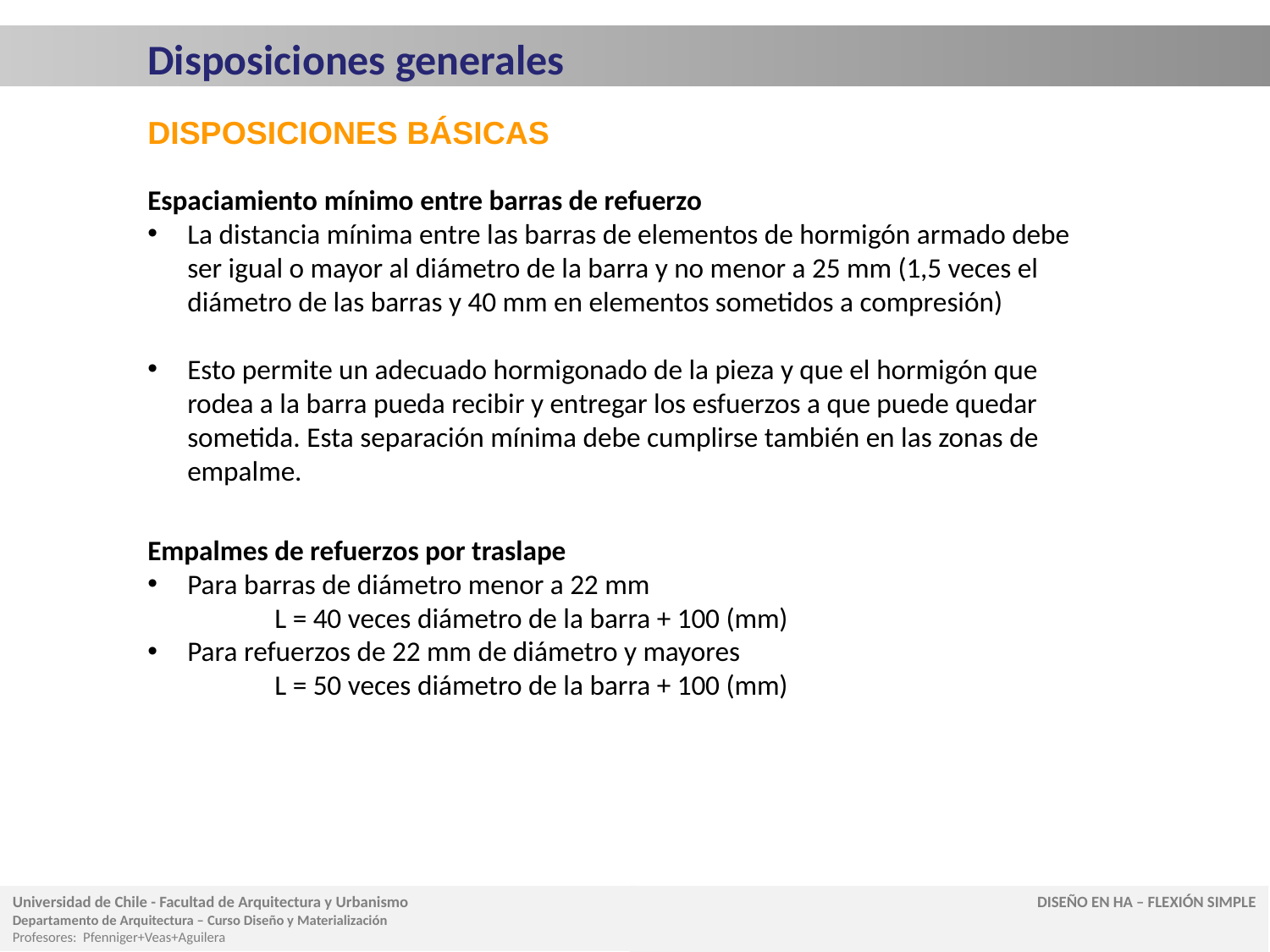

Disposiciones generales
DISPOSICIONES BÁSICAS
Espaciamiento mínimo entre barras de refuerzo
La distancia mínima entre las barras de elementos de hormigón armado debe ser igual o mayor al diámetro de la barra y no menor a 25 mm (1,5 veces el diámetro de las barras y 40 mm en elementos sometidos a compresión)

Esto permite un adecuado hormigonado de la pieza y que el hormigón que rodea a la barra pueda recibir y entregar los esfuerzos a que puede quedar sometida. Esta separación mínima debe cumplirse también en las zonas de empalme.
Empalmes de refuerzos por traslape
Para barras de diámetro menor a 22 mm
	L = 40 veces diámetro de la barra + 100 (mm)
Para refuerzos de 22 mm de diámetro y mayores
	L = 50 veces diámetro de la barra + 100 (mm)